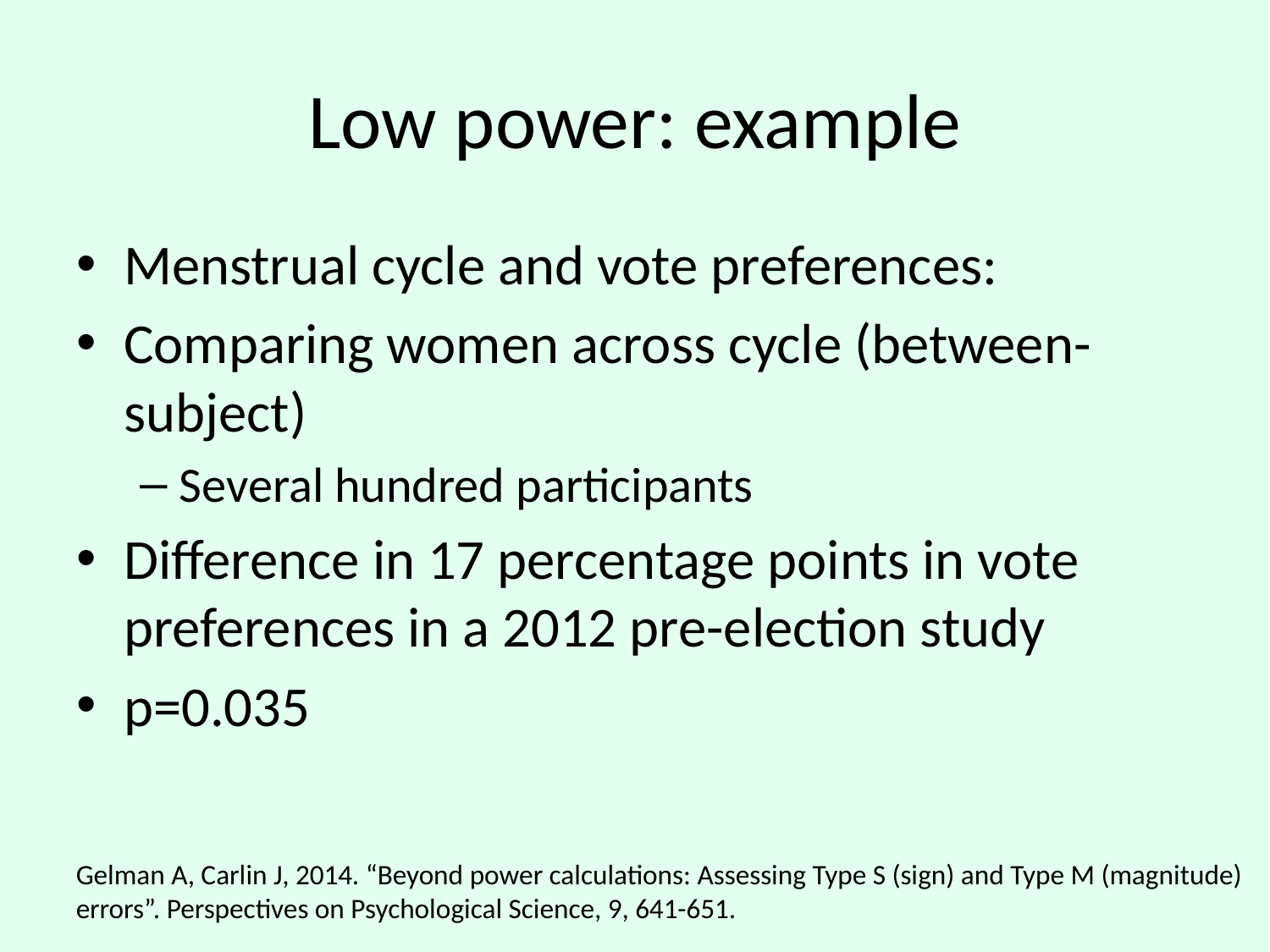

# Low power: example
Menstrual cycle and vote preferences:
Comparing women across cycle (between-subject)
Several hundred participants
Difference in 17 percentage points in vote preferences in a 2012 pre-election study
p=0.035
Gelman A, Carlin J, 2014. “Beyond power calculations: Assessing Type S (sign) and Type M (magnitude) errors”. Perspectives on Psychological Science, 9, 641-651.